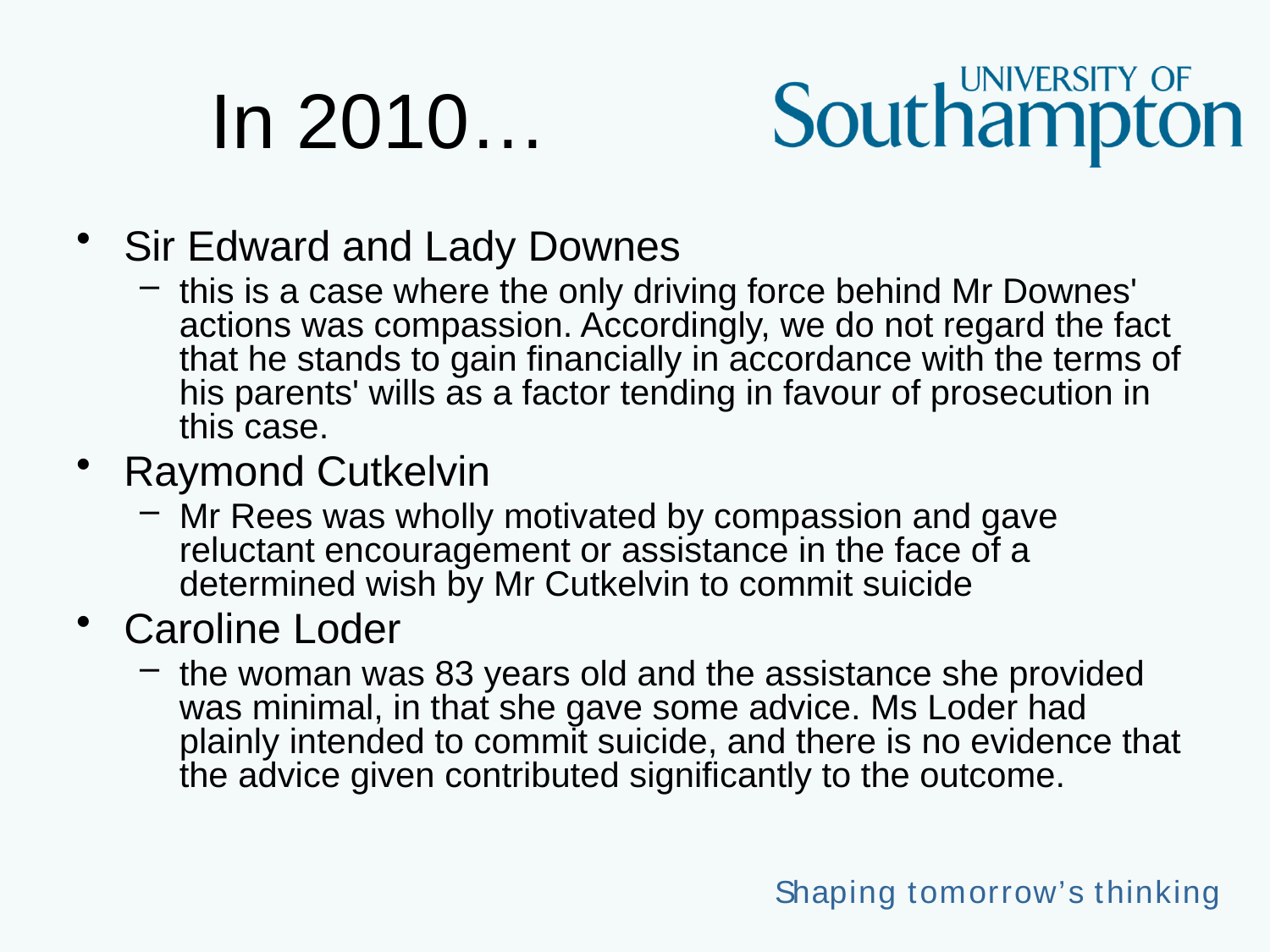

# In 2010…
Sir Edward and Lady Downes
this is a case where the only driving force behind Mr Downes' actions was compassion. Accordingly, we do not regard the fact that he stands to gain financially in accordance with the terms of his parents' wills as a factor tending in favour of prosecution in this case.
Raymond Cutkelvin
Mr Rees was wholly motivated by compassion and gave reluctant encouragement or assistance in the face of a determined wish by Mr Cutkelvin to commit suicide
Caroline Loder
the woman was 83 years old and the assistance she provided was minimal, in that she gave some advice. Ms Loder had plainly intended to commit suicide, and there is no evidence that the advice given contributed significantly to the outcome.